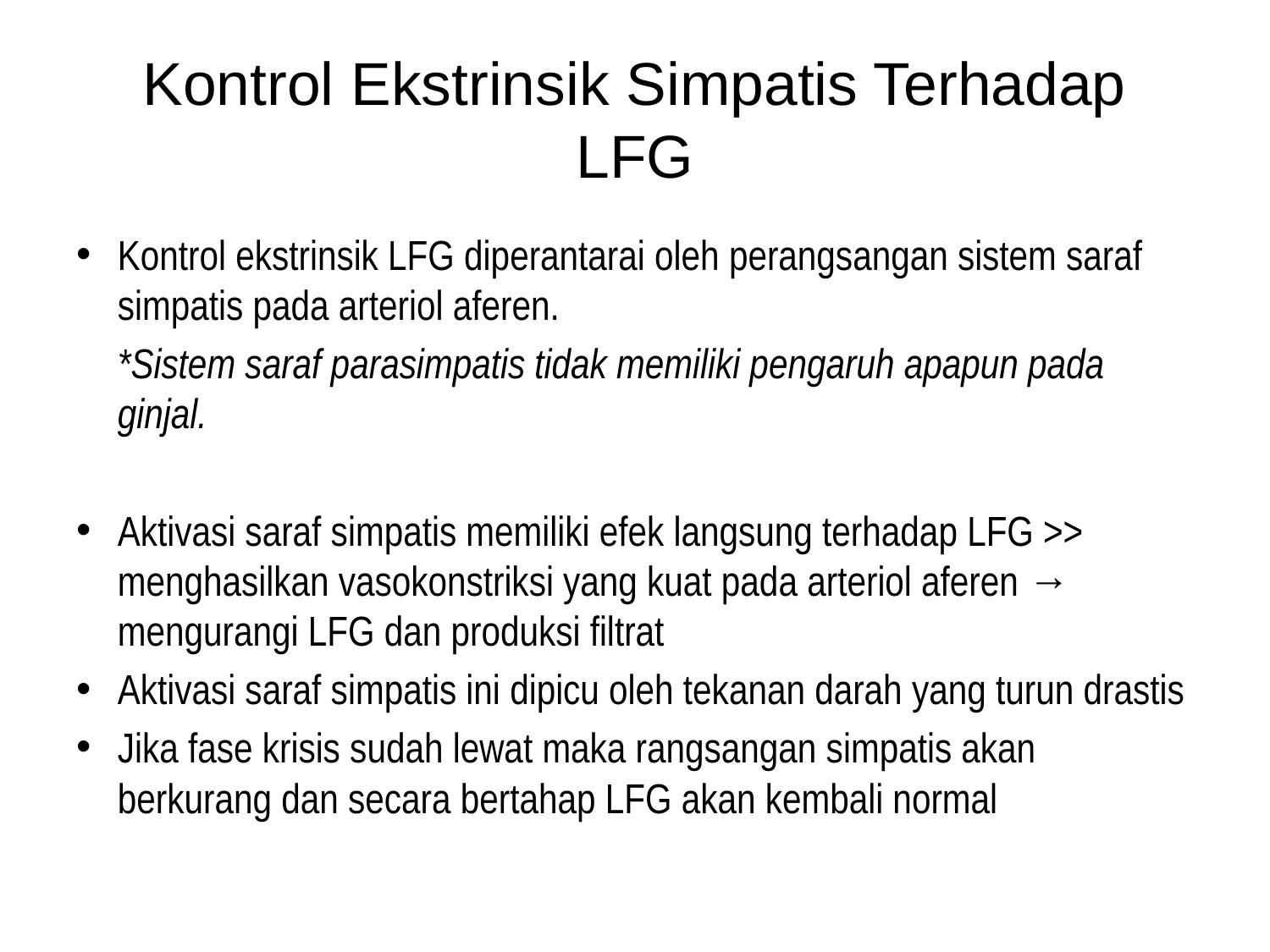

# Kontrol Ekstrinsik Simpatis Terhadap LFG
Kontrol ekstrinsik LFG diperantarai oleh perangsangan sistem saraf simpatis pada arteriol aferen.
	*Sistem saraf parasimpatis tidak memiliki pengaruh apapun pada ginjal.

Aktivasi saraf simpatis memiliki efek langsung terhadap LFG >> menghasilkan vasokonstriksi yang kuat pada arteriol aferen → mengurangi LFG dan produksi filtrat
Aktivasi saraf simpatis ini dipicu oleh tekanan darah yang turun drastis
Jika fase krisis sudah lewat maka rangsangan simpatis akan berkurang dan secara bertahap LFG akan kembali normal